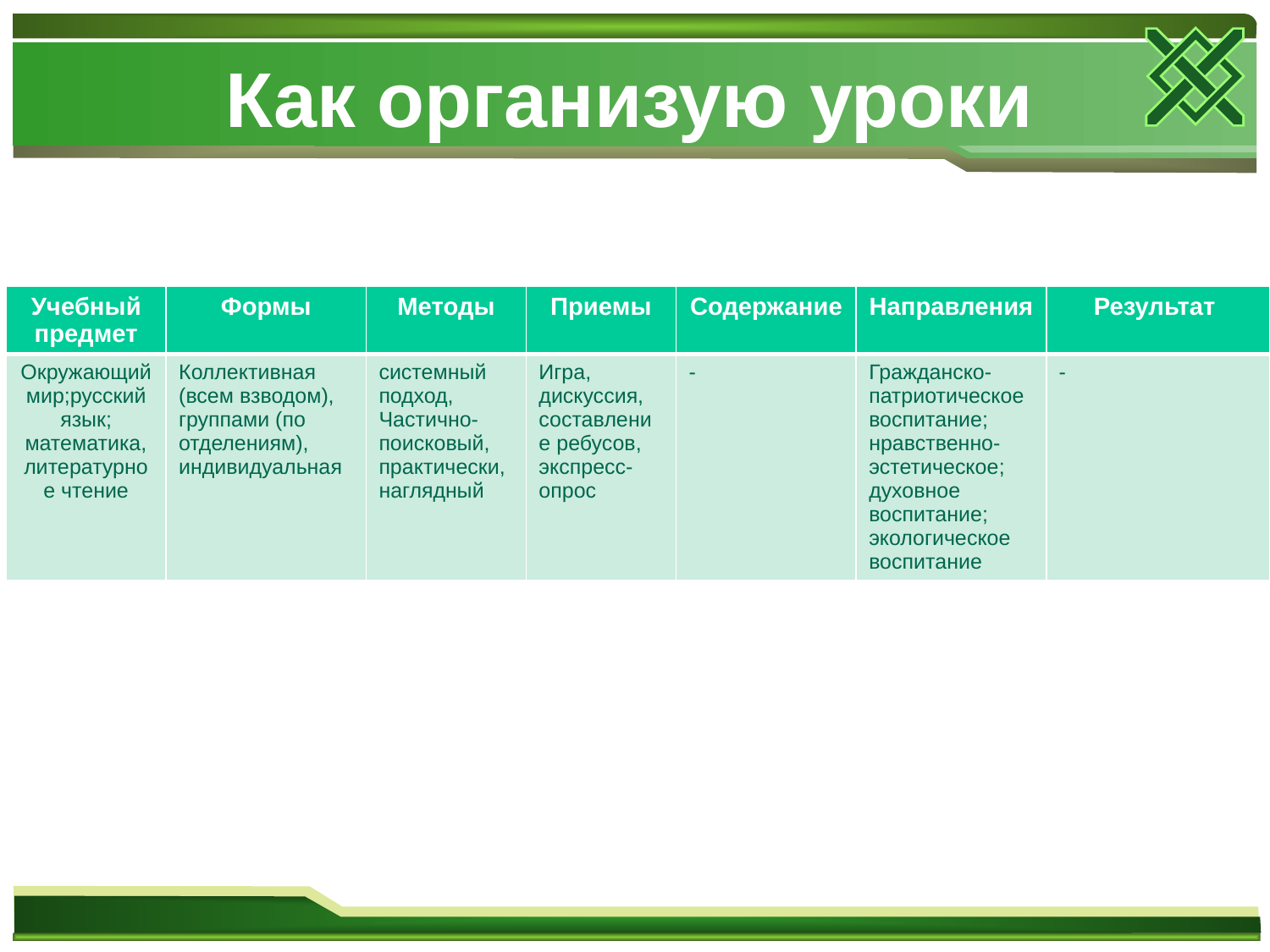

# Как организую уроки
| Учебный предмет | Формы | Методы | Приемы | Содержание | Направления | Результат |
| --- | --- | --- | --- | --- | --- | --- |
| Окружающий мир;русский язык; математика, литературное чтение | Коллективная (всем взводом), группами (по отделениям), индивидуальная | системный подход, Частично-поисковый, практически, наглядный | Игра, дискуссия, составление ребусов, экспресс-опрос | - | Гражданско-патриотическое воспитание; нравственно-эстетическое; духовное воспитание; экологическое воспитание | - |